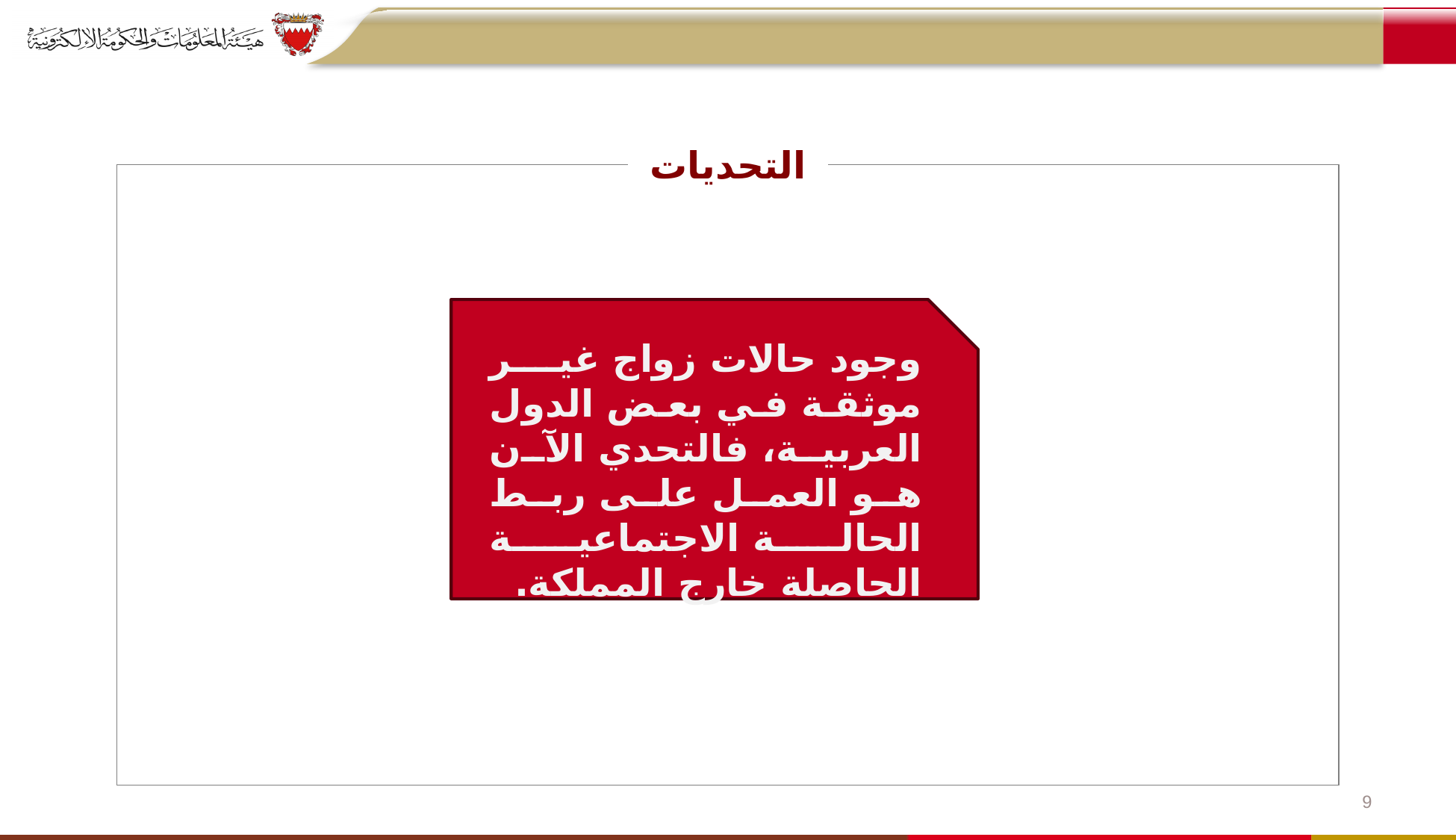

#
التحديات

وجود حالات زواج غير موثقة في بعض الدول العربية، فالتحدي الآن هو العمل على ربط الحالة الاجتماعية الحاصلة خارج المملكة.

9